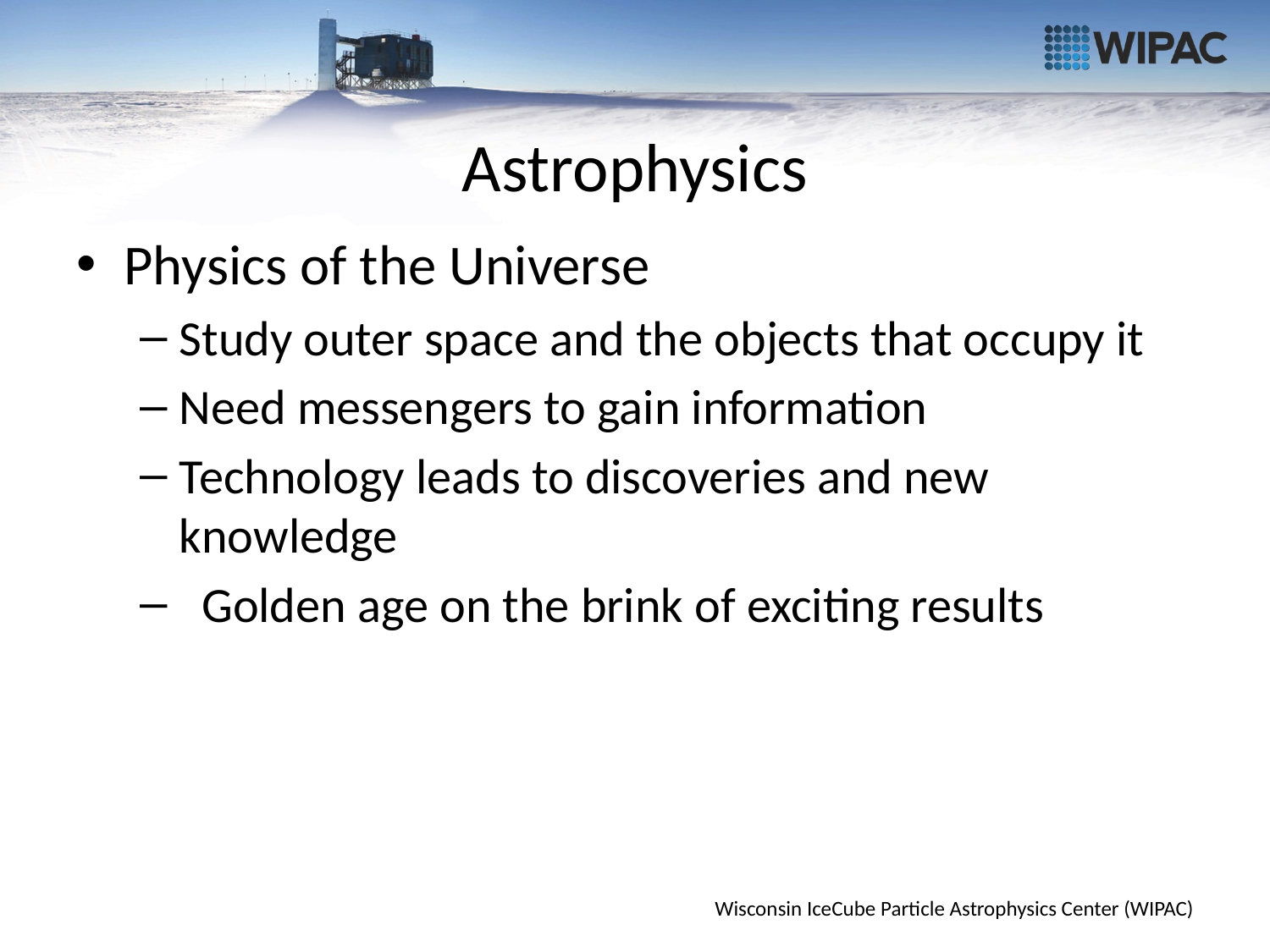

# Astrophysics
Physics of the Universe
Study outer space and the objects that occupy it
Need messengers to gain information
Technology leads to discoveries and new  knowledge
  Golden age on the brink of exciting results